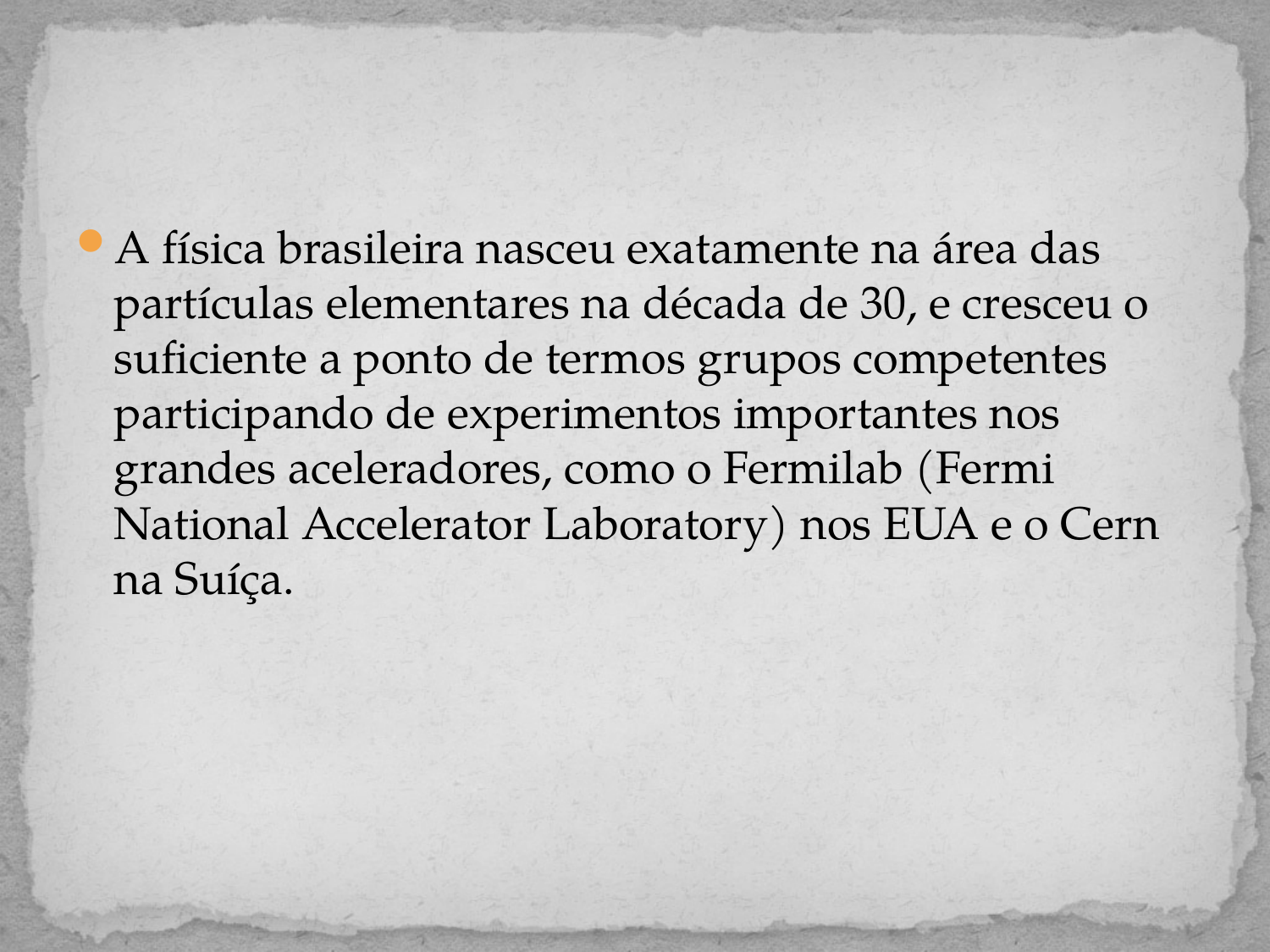

#
A física brasileira nasceu exatamente na área das partículas elementares na década de 30, e cresceu o suficiente a ponto de termos grupos competentes participando de experimentos importantes nos grandes aceleradores, como o Fermilab (Fermi National Accelerator Laboratory) nos EUA e o Cern na Suíça.